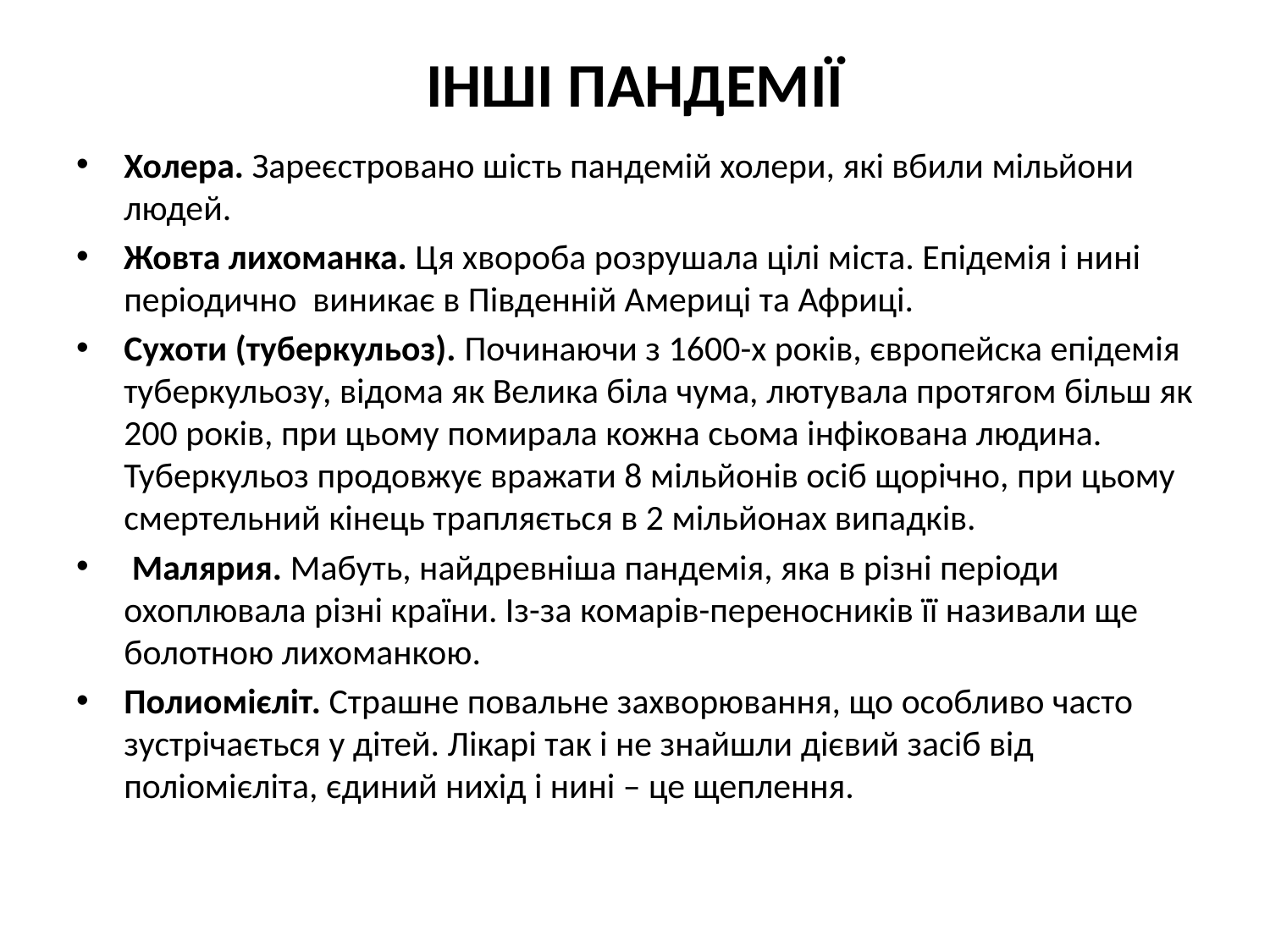

# ІНШІ ПАНДЕМІЇ
Холера. Зареєстровано шість пандемій холери, які вбили мільйони людей.
Жовта лихоманка. Ця хвороба розрушала цілі міста. Епідемія і нині періодично  виникає в Південній Америці та Африці.
Сухоти (туберкульоз). Починаючи з 1600-х років, європейска епідемія туберкульозу, відома як Велика біла чума, лютувала протягом більш як 200 років, при цьому помирала кожна сьома інфікована людина. Туберкульоз продовжує вражати 8 мільйонів осіб щорічно, при цьому смертельний кінець трапляється в 2 мільйонах випадків.
 Малярия. Мабуть, найдревніша пандемія, яка в різні періоди охоплювала різні країни. Із-за комарів-переносників її називали ще болотною лихоманкою.
Полиомієліт. Страшне повальне захворювання, що особливо часто зустрічається у дітей. Лікарі так і не знайшли дієвий засіб від поліомієліта, єдиний нихід і нині – це щеплення.